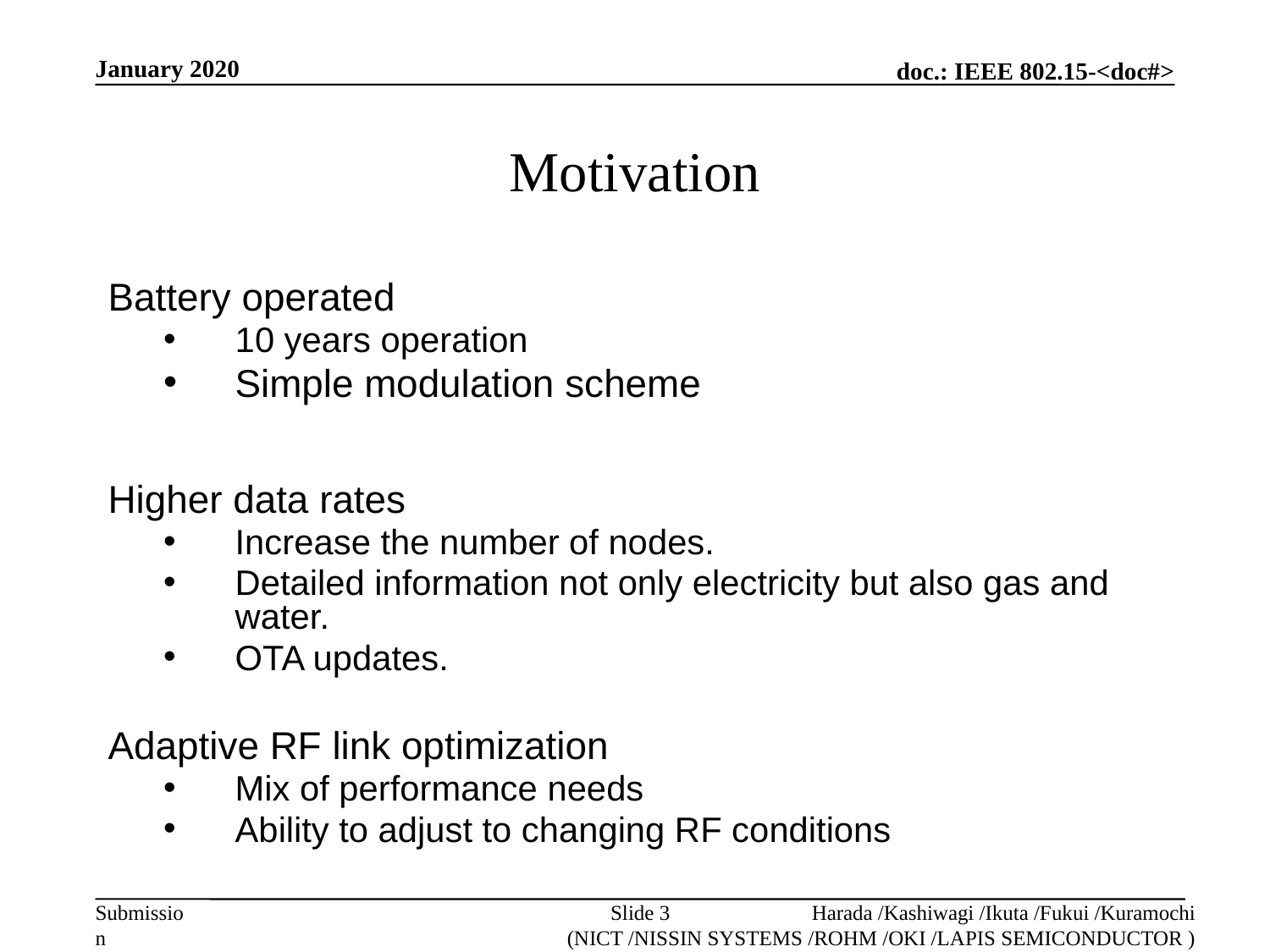

January 2020
# Motivation
Battery operated
10 years operation
Simple modulation scheme

Higher data rates
Increase the number of nodes.
Detailed information not only electricity but also gas and water.
OTA updates.

Adaptive RF link optimization
Mix of performance needs
Ability to adjust to changing RF conditions

Harada /Kashiwagi /Ikuta /Fukui /Kuramochi
(NICT /NISSIN SYSTEMS /ROHM /OKI /LAPIS SEMICONDUCTOR )
Slide 3